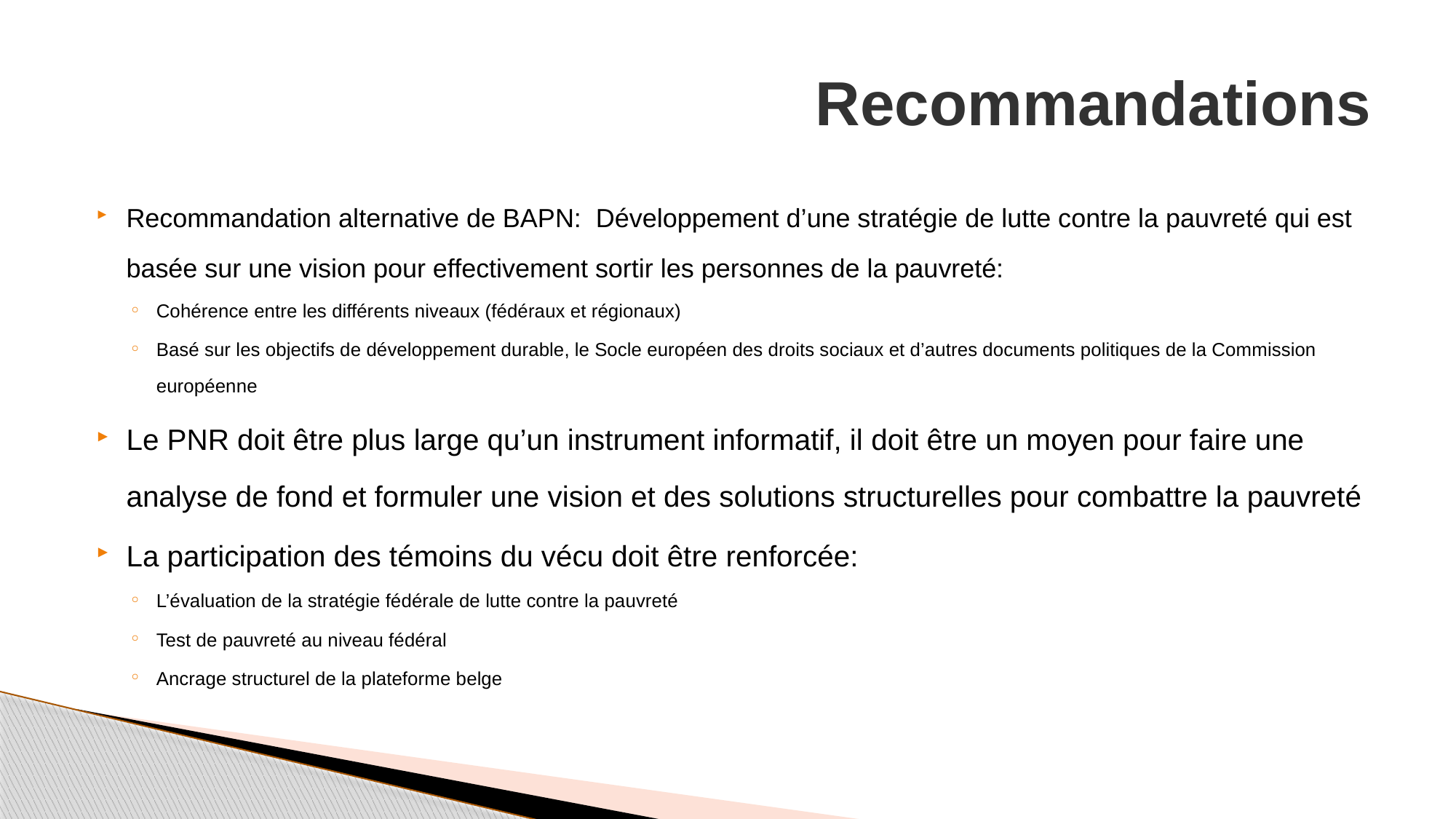

# Recommandations
Recommandation alternative de BAPN:  Développement d’une stratégie de lutte contre la pauvreté qui est basée sur une vision pour effectivement sortir les personnes de la pauvreté:
Cohérence entre les différents niveaux (fédéraux et régionaux)
Basé sur les objectifs de développement durable, le Socle européen des droits sociaux et d’autres documents politiques de la Commission européenne
Le PNR doit être plus large qu’un instrument informatif, il doit être un moyen pour faire une analyse de fond et formuler une vision et des solutions structurelles pour combattre la pauvreté
La participation des témoins du vécu doit être renforcée:
L’évaluation de la stratégie fédérale de lutte contre la pauvreté
Test de pauvreté au niveau fédéral
Ancrage structurel de la plateforme belge